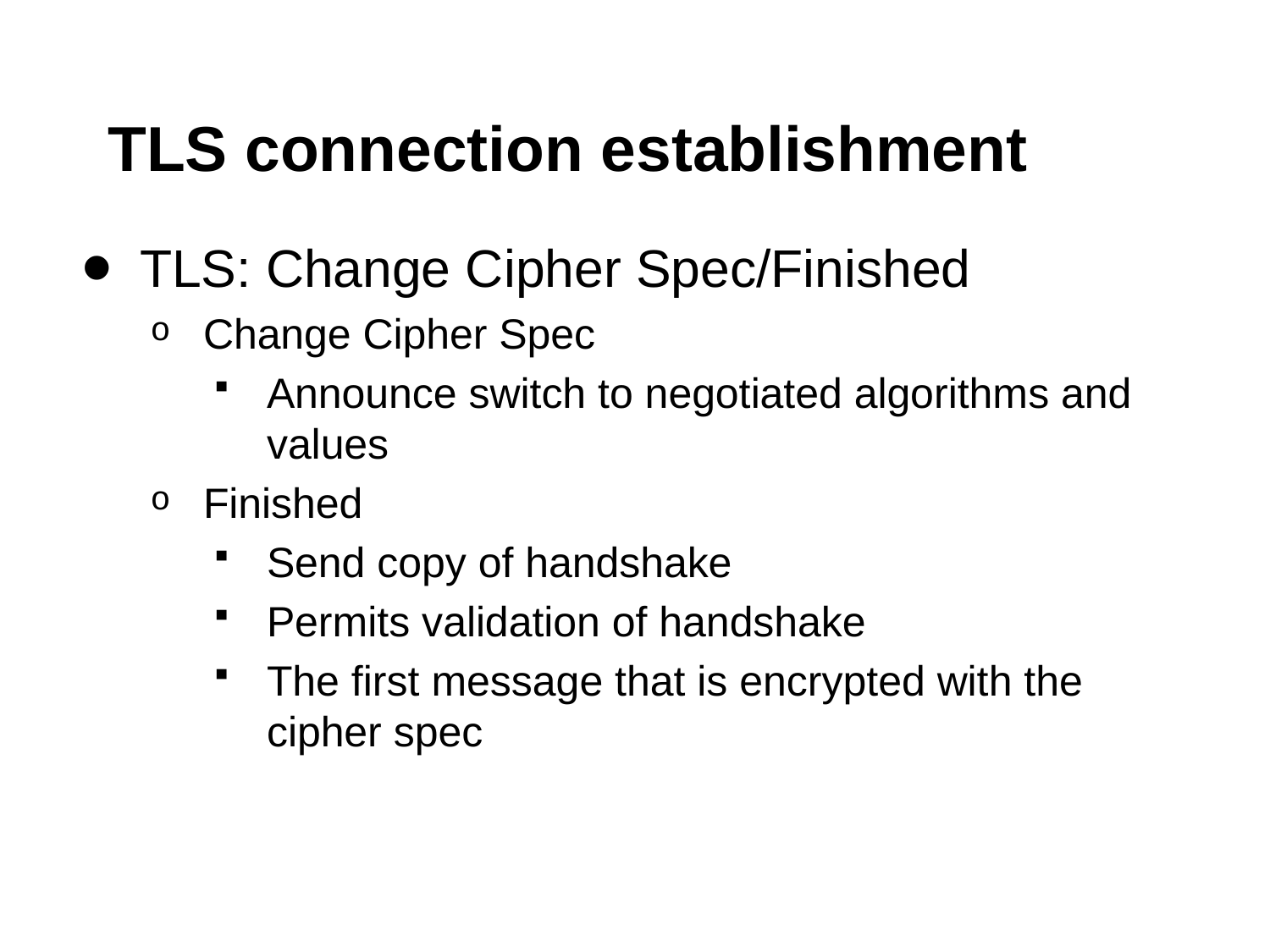

# TLS connection establishment
TLS: Change Cipher Spec/Finished
Change Cipher Spec
Announce switch to negotiated algorithms and values
Finished
Send copy of handshake
Permits validation of handshake
The first message that is encrypted with the cipher spec